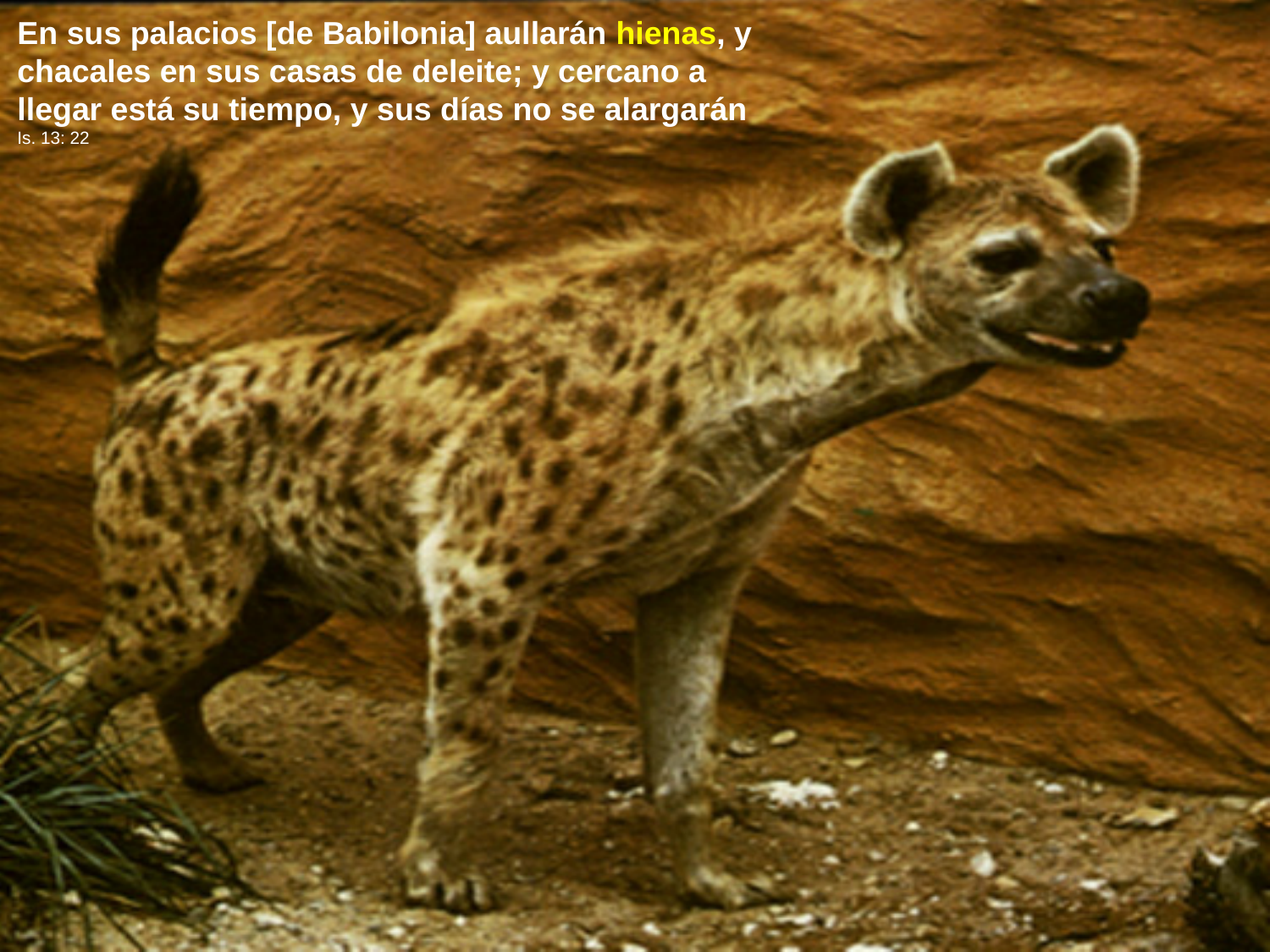

En sus palacios [de Babilonia] aullarán hienas, y chacales en sus casas de deleite; y cercano a llegar está su tiempo, y sus días no se alargarán
Is. 13: 22